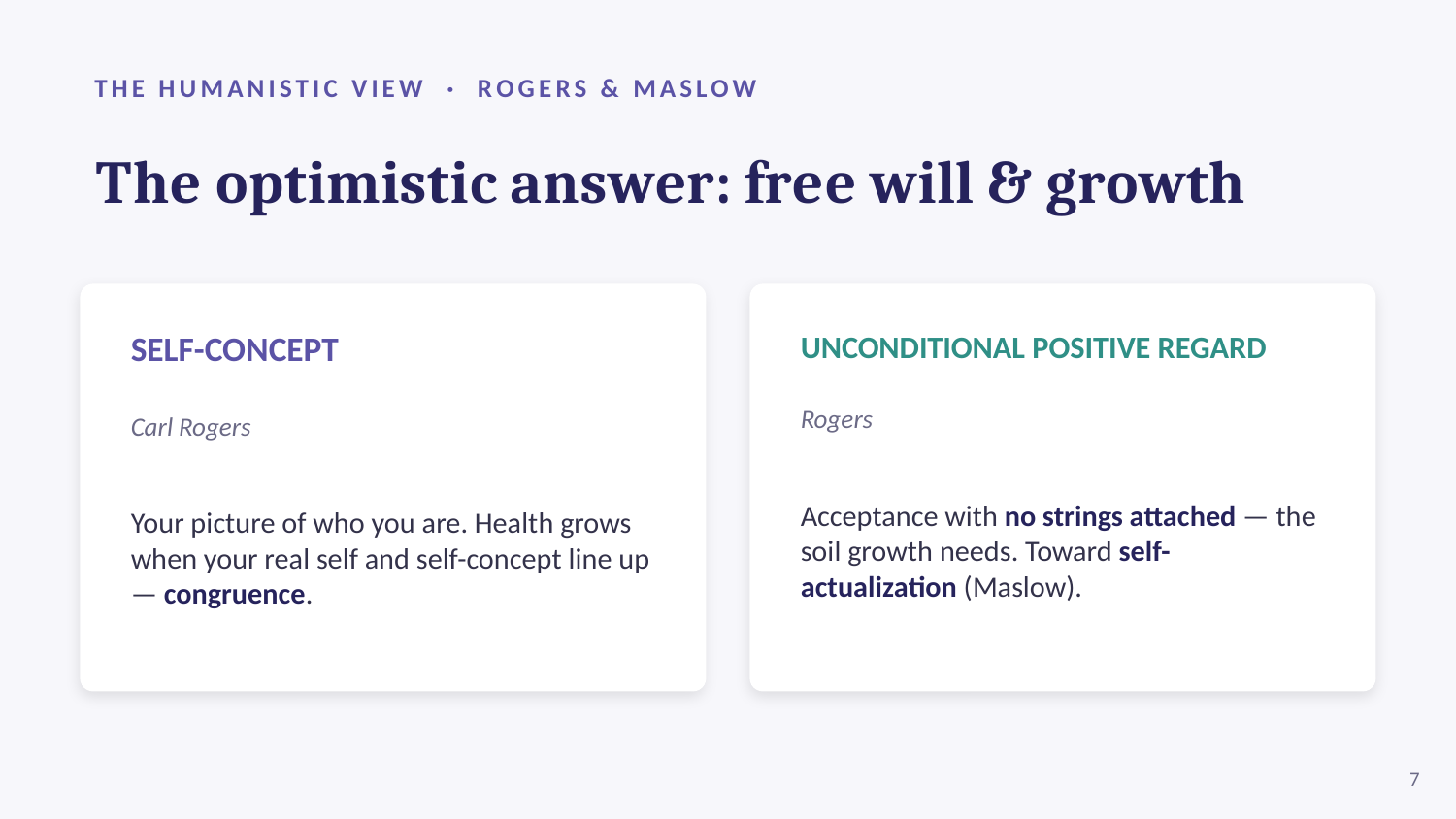

THE HUMANISTIC VIEW  ·  ROGERS & MASLOW
The optimistic answer: free will & growth

SELF-CONCEPT

Carl Rogers

Your picture of who you are. Health grows when your real self and self-concept line up — congruence.
UNCONDITIONAL POSITIVE REGARD

Rogers

Acceptance with no strings attached — the soil growth needs. Toward self-actualization (Maslow).
7